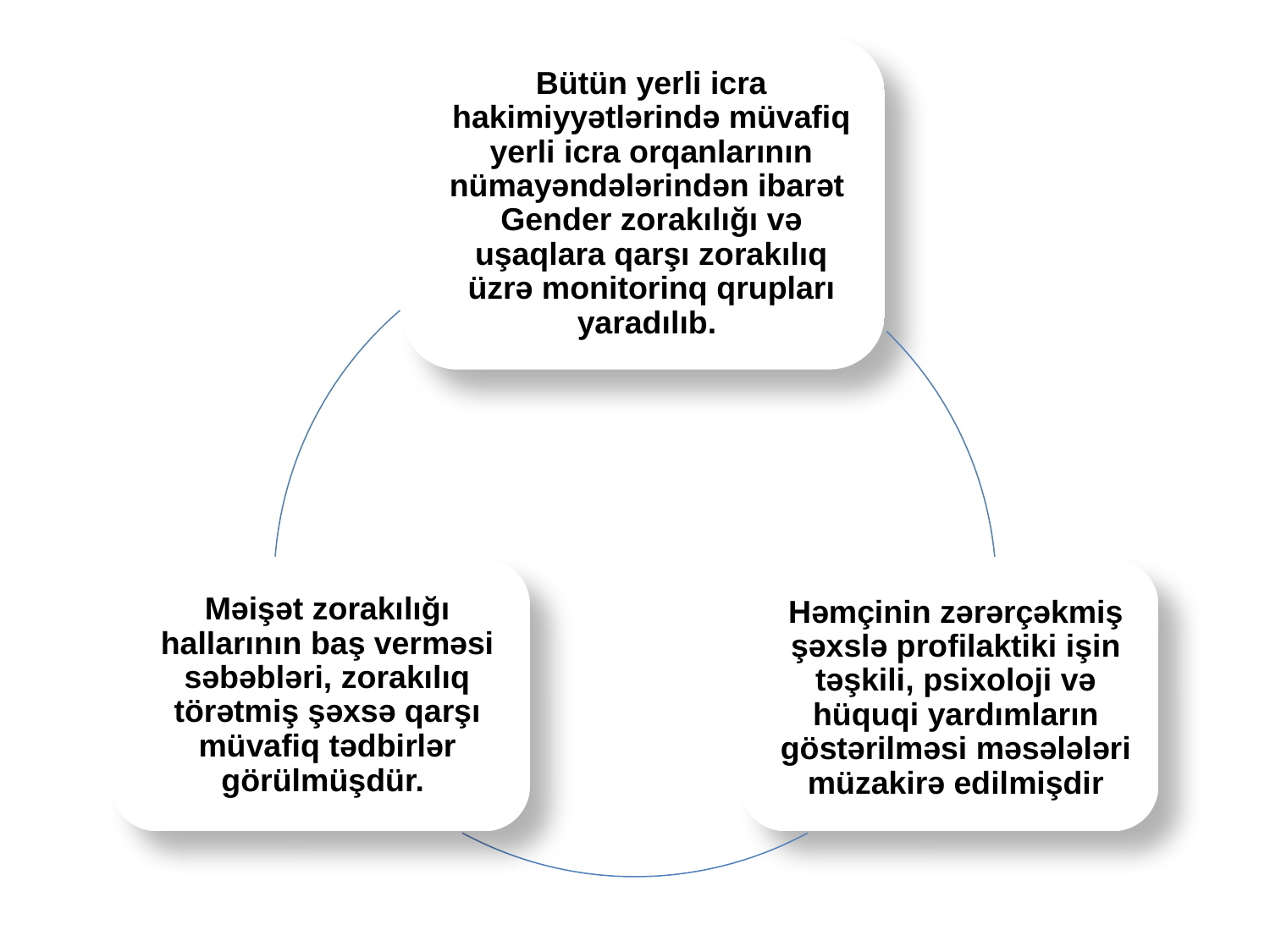

Bütün yerli icra hakimiyyətlərində müvafiq yerli icra orqanlarının nümayəndələrindən ibarət  Gender zorakılığı və uşaqlara qarşı zorakılıq üzrə monitorinq qrupları yaradılıb.
Həmçinin zərərçəkmiş şəxslə profilaktiki işin təşkili, psixoloji və hüquqi yardımların göstərilməsi məsələləri müzakirə edilmişdir
Məişət zorakılığı hallarının baş verməsi səbəbləri, zorakılıq törətmiş şəxsə qarşı müvafiq tədbirlər görülmüşdür.